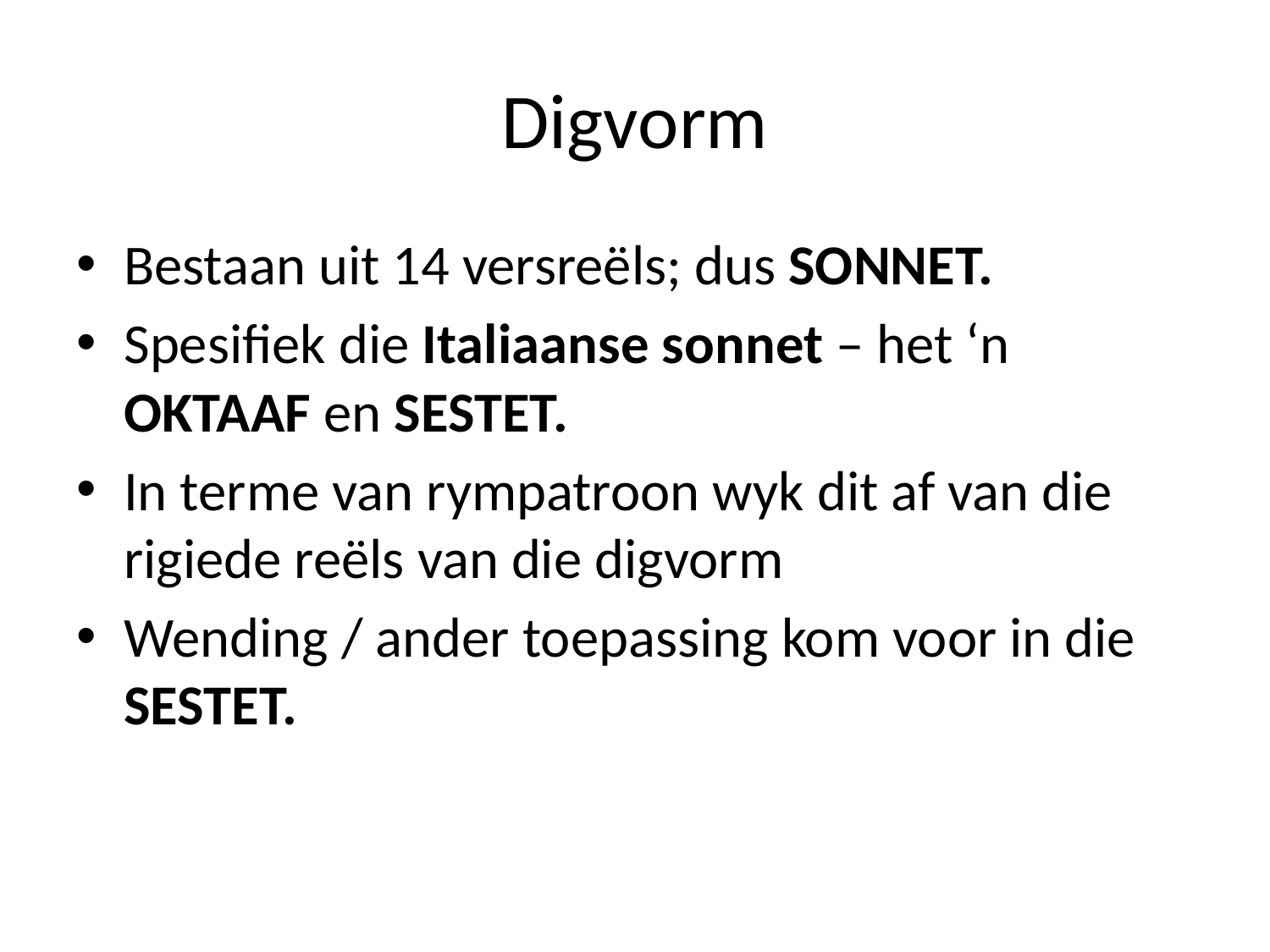

# Digvorm
Bestaan uit 14 versreëls; dus SONNET.
Spesifiek die Italiaanse sonnet – het ‘n OKTAAF en SESTET.
In terme van rympatroon wyk dit af van die rigiede reëls van die digvorm
Wending / ander toepassing kom voor in die SESTET.